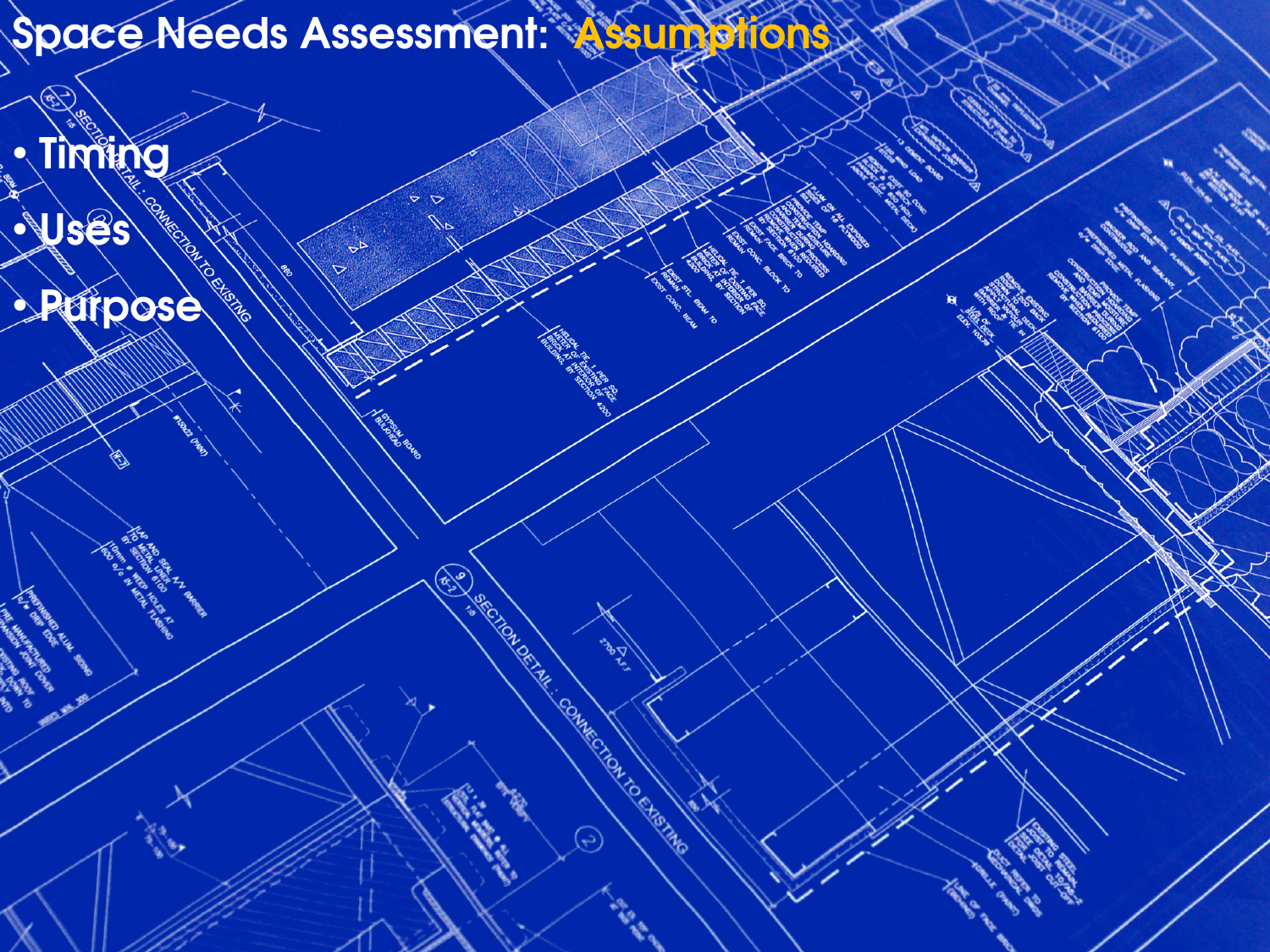

Space Needs Assessment:  Assumptions

 Timing
 Uses
 Purpose